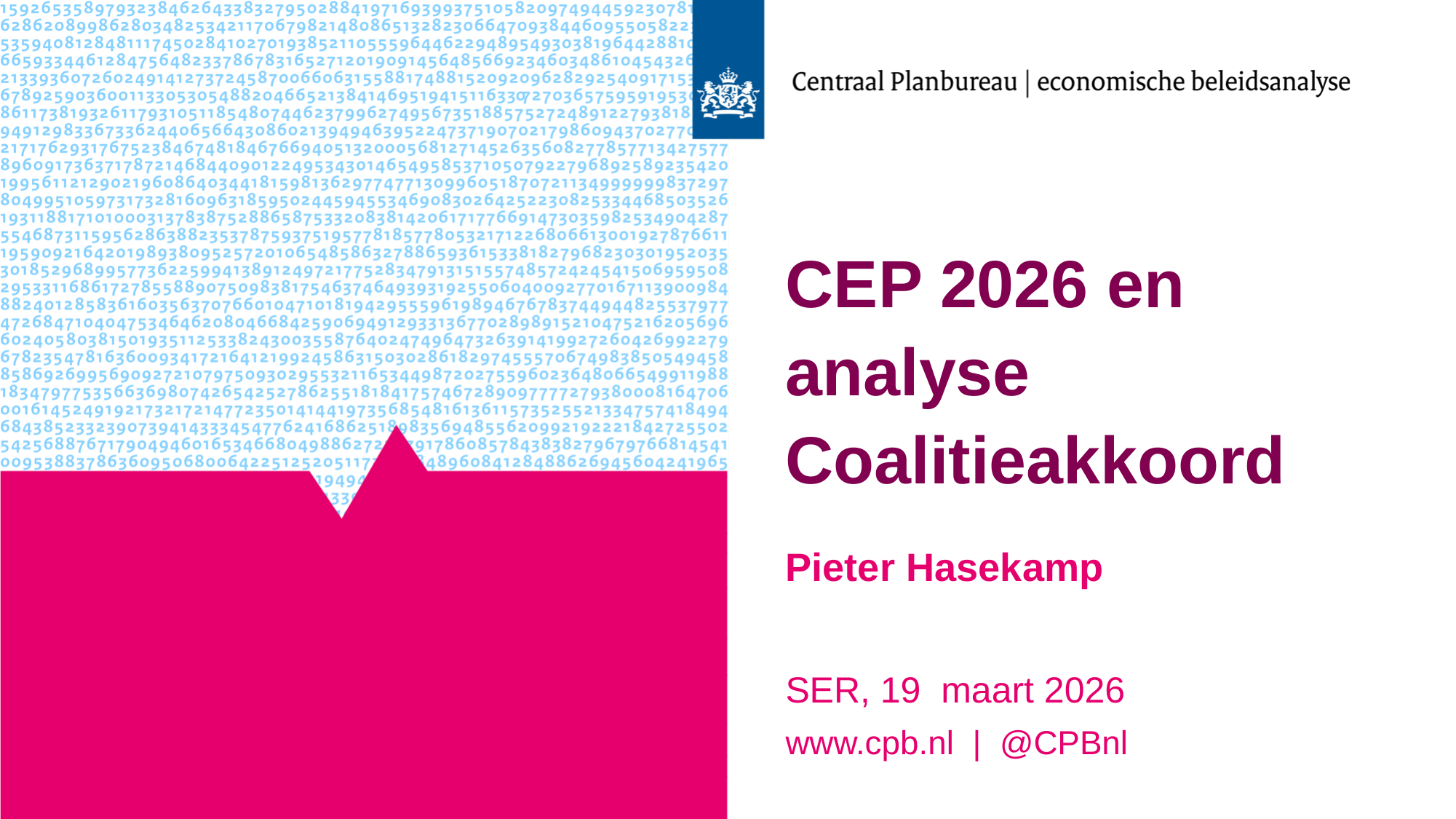

# CEP 2026 en analyse Coalitieakkoord
Pieter Hasekamp
SER, 19  maart 2026
www.cpb.nl  |  @CPBnl